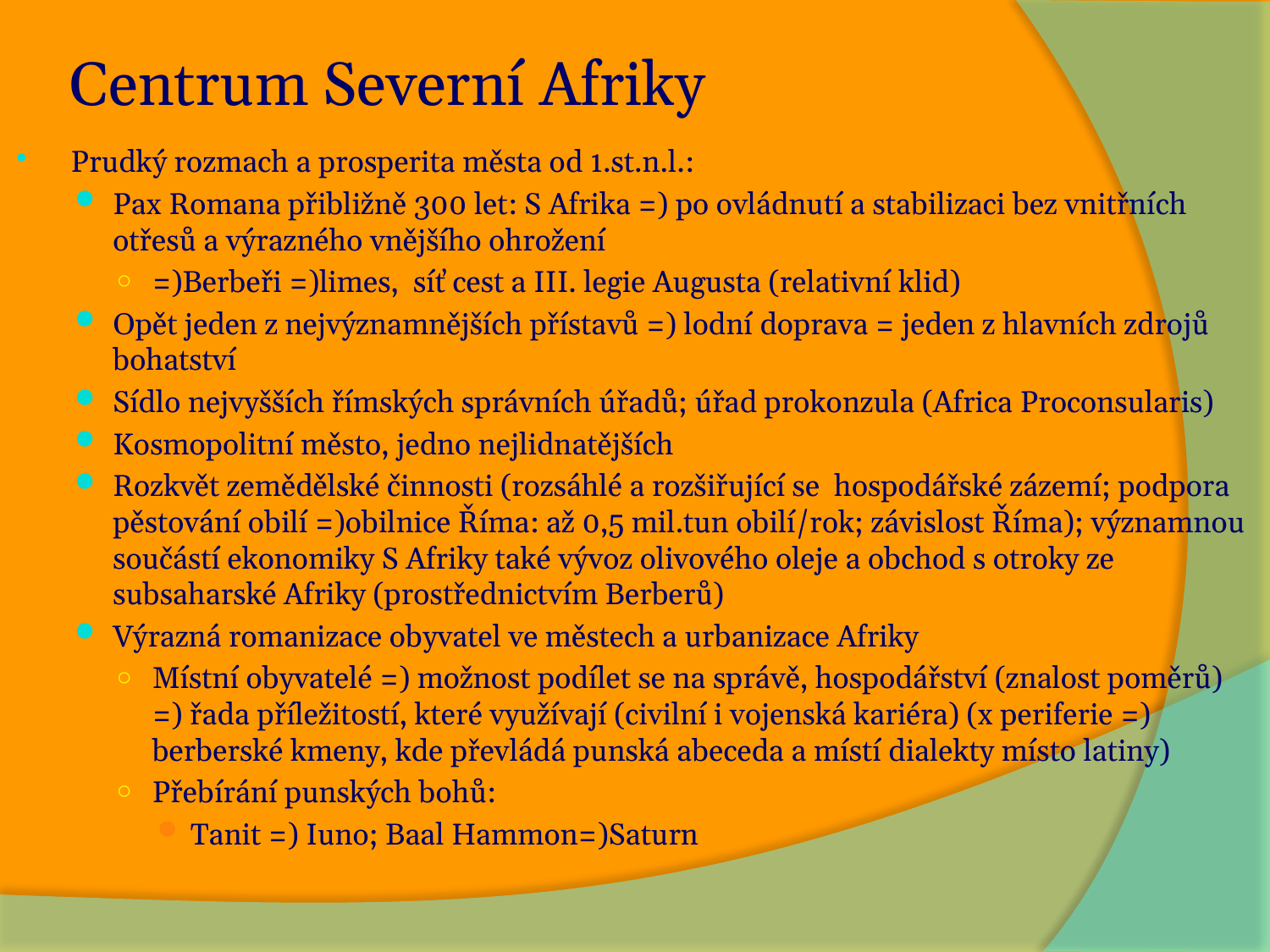

# Centrum Severní Afriky
Prudký rozmach a prosperita města od 1.st.n.l.:
Pax Romana přibližně 300 let: S Afrika =) po ovládnutí a stabilizaci bez vnitřních otřesů a výrazného vnějšího ohrožení
=)Berbeři =)limes,  síť cest a III. legie Augusta (relativní klid)
Opět jeden z nejvýznamnějších přístavů =) lodní doprava = jeden z hlavních zdrojů bohatství
Sídlo nejvyšších římských správních úřadů; úřad prokonzula (Africa Proconsularis)
Kosmopolitní město, jedno nejlidnatějších
Rozkvět zemědělské činnosti (rozsáhlé a rozšiřující se  hospodářské zázemí; podpora pěstování obilí =)obilnice Říma: až 0,5 mil.tun obilí/rok; závislost Říma); významnou součástí ekonomiky S Afriky také vývoz olivového oleje a obchod s otroky ze subsaharské Afriky (prostřednictvím Berberů)
Výrazná romanizace obyvatel ve městech a urbanizace Afriky
Místní obyvatelé =) možnost podílet se na správě, hospodářství (znalost poměrů) =) řada příležitostí, které využívají (civilní i vojenská kariéra) (x periferie =) berberské kmeny, kde převládá punská abeceda a místí dialekty místo latiny)
Přebírání punských bohů:
Tanit =) Iuno; Baal Hammon=)Saturn